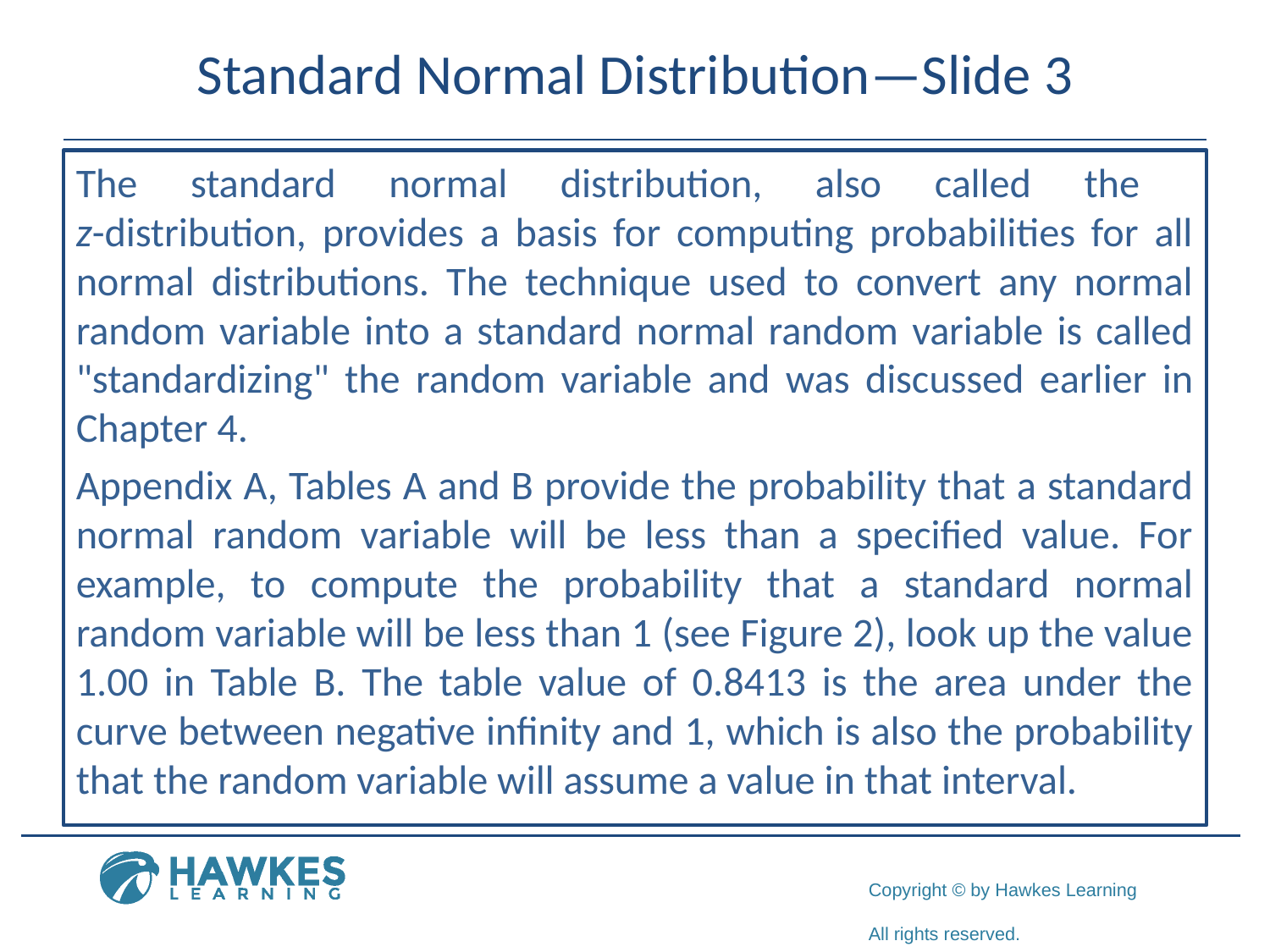

# Standard Normal Distribution—Slide 3
The standard normal distribution, also called the
z-distribution, provides a basis for computing probabilities for all normal distributions. The technique used to convert any normal random variable into a standard normal random variable is called "standardizing" the random variable and was discussed earlier in Chapter 4.
Appendix A, Tables A and B provide the probability that a standard normal random variable will be less than a specified value. For example, to compute the probability that a standard normal random variable will be less than 1 (see Figure 2), look up the value 1.00 in Table B. The table value of 0.8413 is the area under the curve between negative infinity and 1, which is also the probability that the random variable will assume a value in that interval.